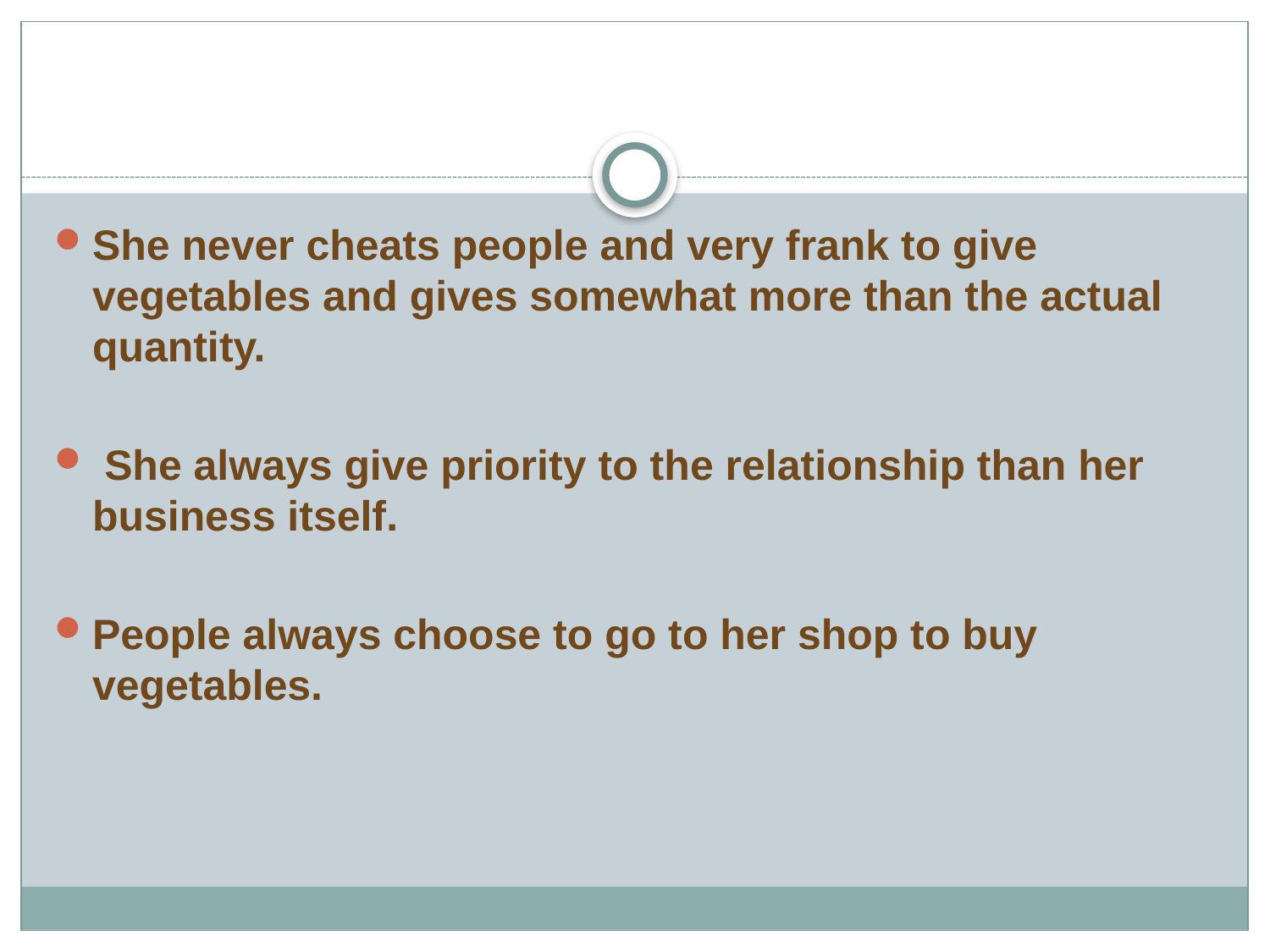

She never cheats people and very frank to give vegetables and gives somewhat more than the actual quantity.

 She always give priority to the relationship than her business itself.

People always choose to go to her shop to buy vegetables.